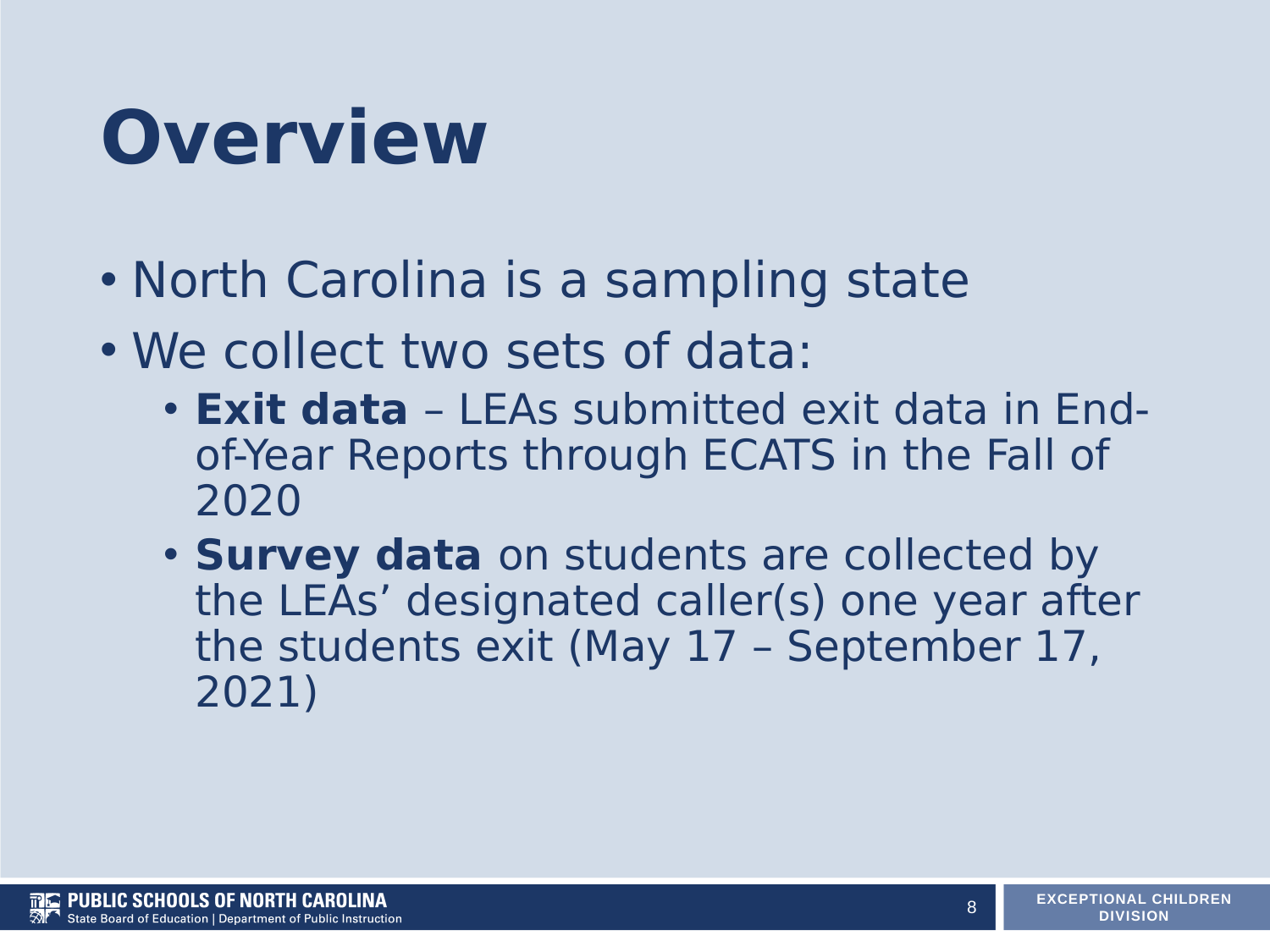

# Overview
North Carolina is a sampling state
We collect two sets of data:
Exit data – LEAs submitted exit data in End-of-Year Reports through ECATS in the Fall of 2020
Survey data on students are collected by the LEAs’ designated caller(s) one year after the students exit (May 17 – September 17, 2021)

8